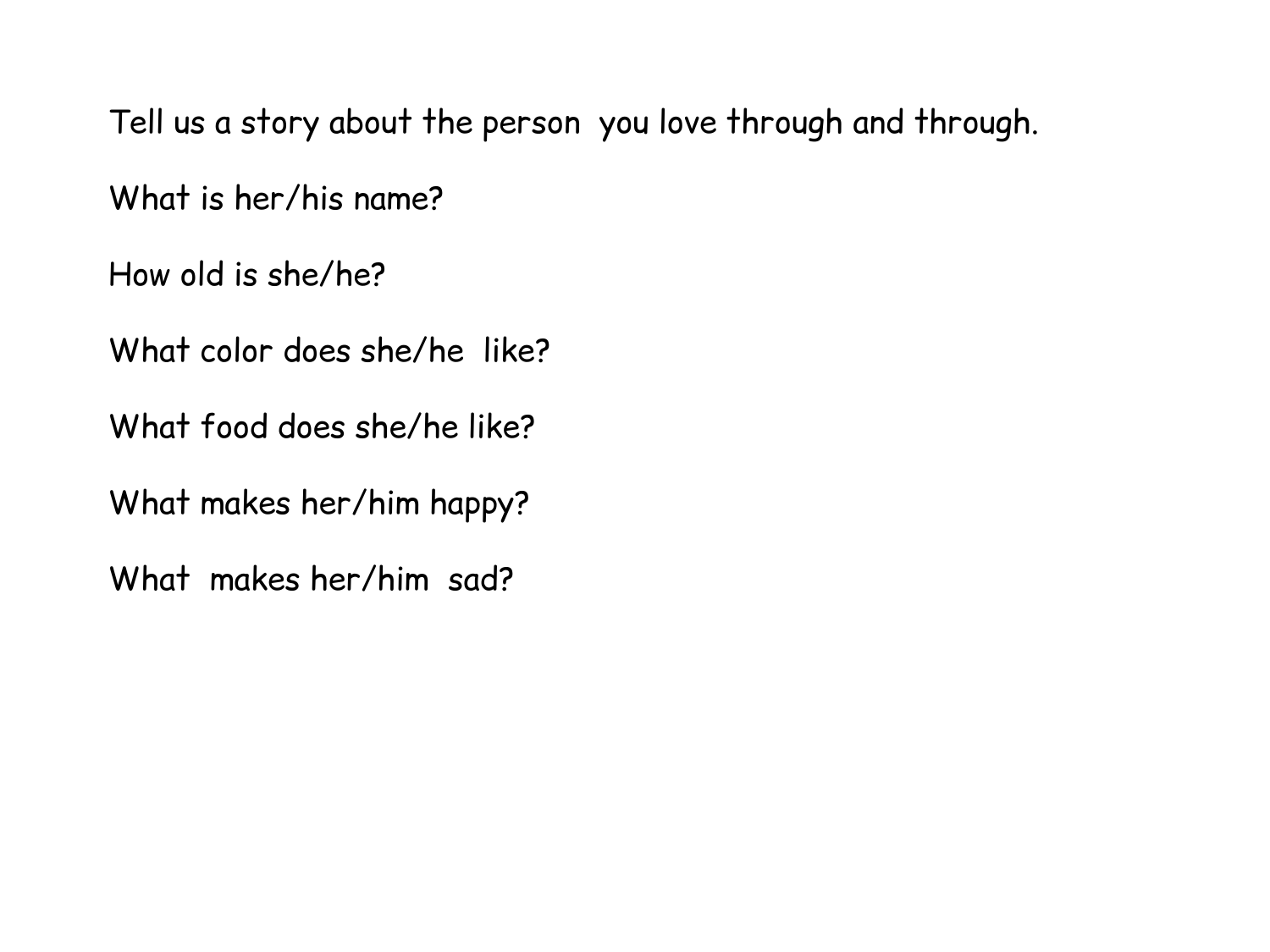

Tell us a story about the person  you love through and through.

What is her/his name?

How old is she/he?

What color does she/he  like?

What food does she/he like?

What makes her/him happy?

What  makes her/him  sad?